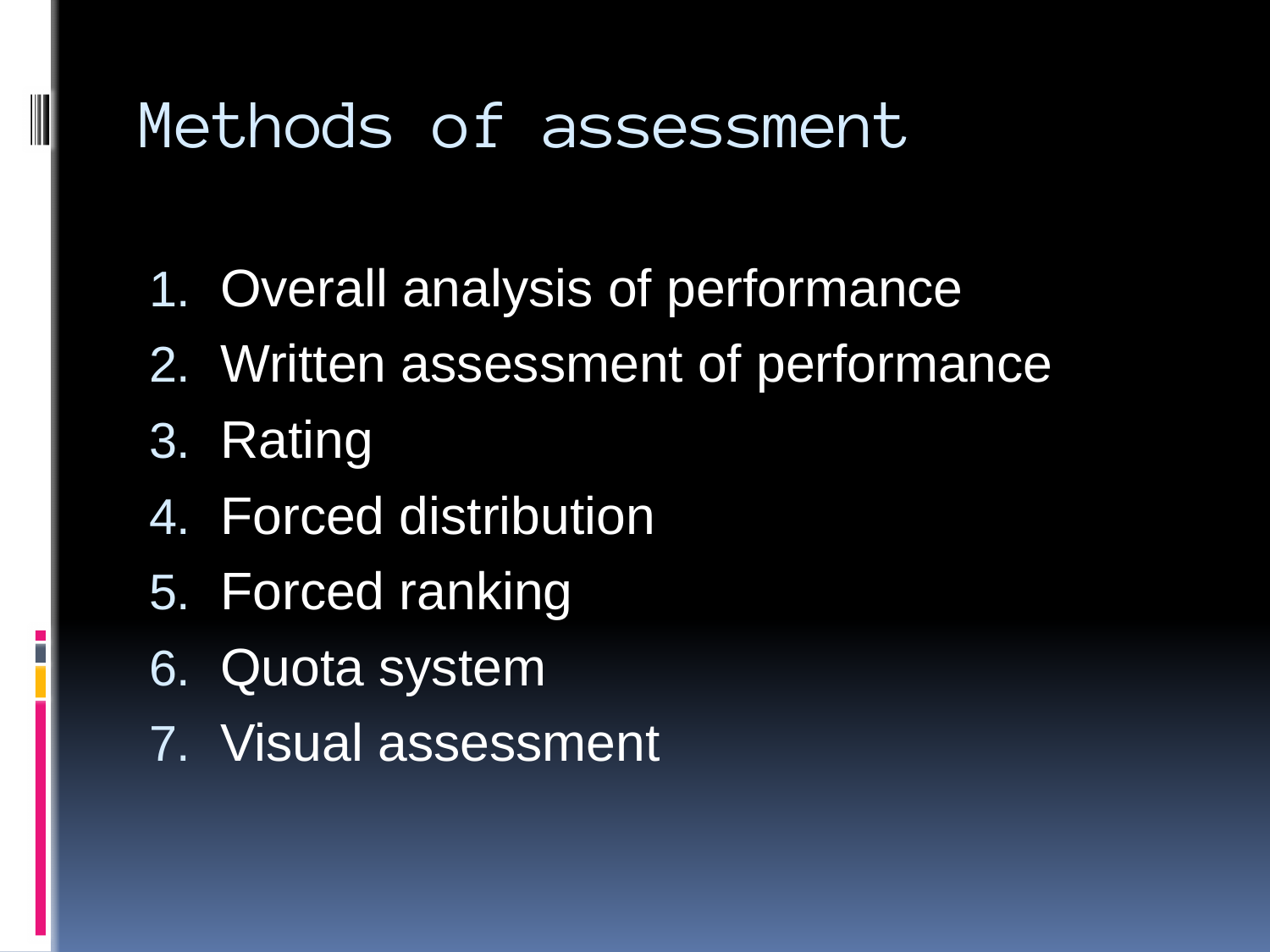

# Methods of assessment
Overall analysis of performance
Written assessment of performance
Rating
Forced distribution
Forced ranking
Quota system
Visual assessment